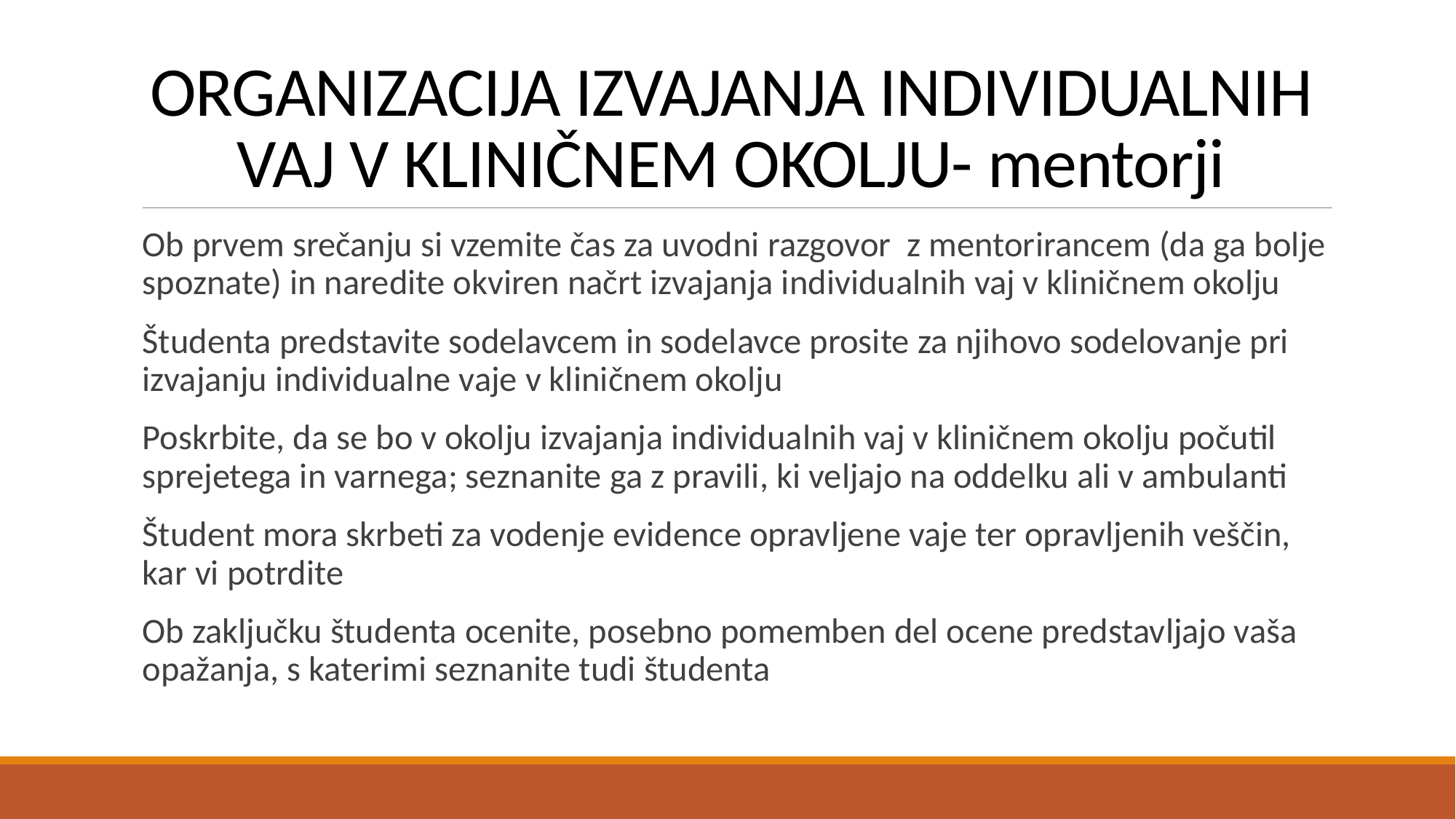

# ORGANIZACIJA IZVAJANJA INDIVIDUALNIH VAJ V KLINIČNEM OKOLJU- mentorji
Ob prvem srečanju si vzemite čas za uvodni razgovor  z mentorirancem (da ga bolje spoznate) in naredite okviren načrt izvajanja individualnih vaj v kliničnem okolju
Študenta predstavite sodelavcem in sodelavce prosite za njihovo sodelovanje pri izvajanju individualne vaje v kliničnem okolju
Poskrbite, da se bo v okolju izvajanja individualnih vaj v kliničnem okolju počutil sprejetega in varnega; seznanite ga z pravili, ki veljajo na oddelku ali v ambulanti
Študent mora skrbeti za vodenje evidence opravljene vaje ter opravljenih veščin, kar vi potrdite
Ob zaključku študenta ocenite, posebno pomemben del ocene predstavljajo vaša opažanja, s katerimi seznanite tudi študenta